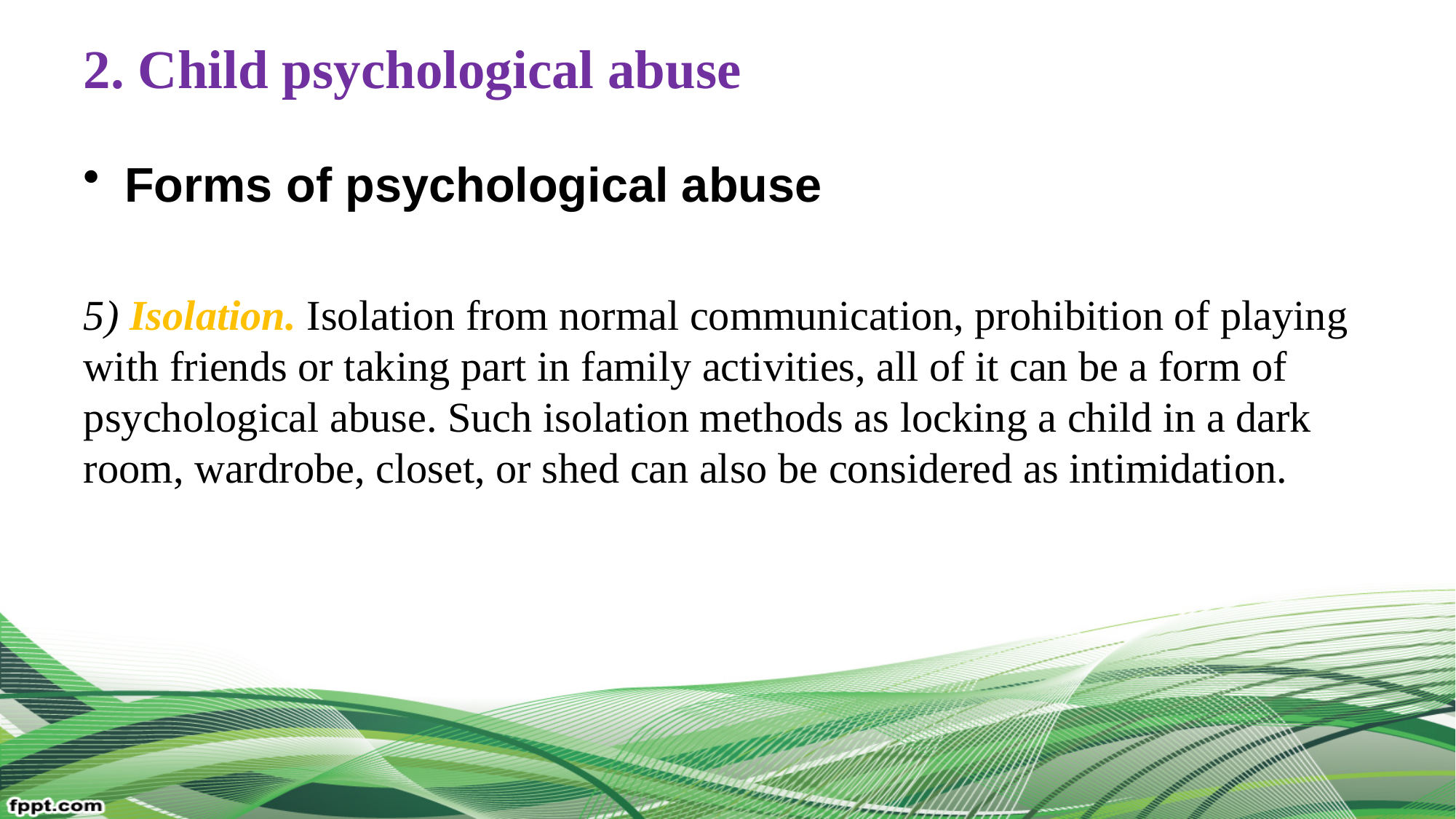

# 2. Child psychological abuse
Forms of psychological abuse

5) Isolation. Isolation from normal communication, prohibition of playing with friends or taking part in family activities, all of it can be a form of psychological abuse. Such isolation methods as locking a child in a dark room, wardrobe, closet, or shed can also be considered as intimidation.